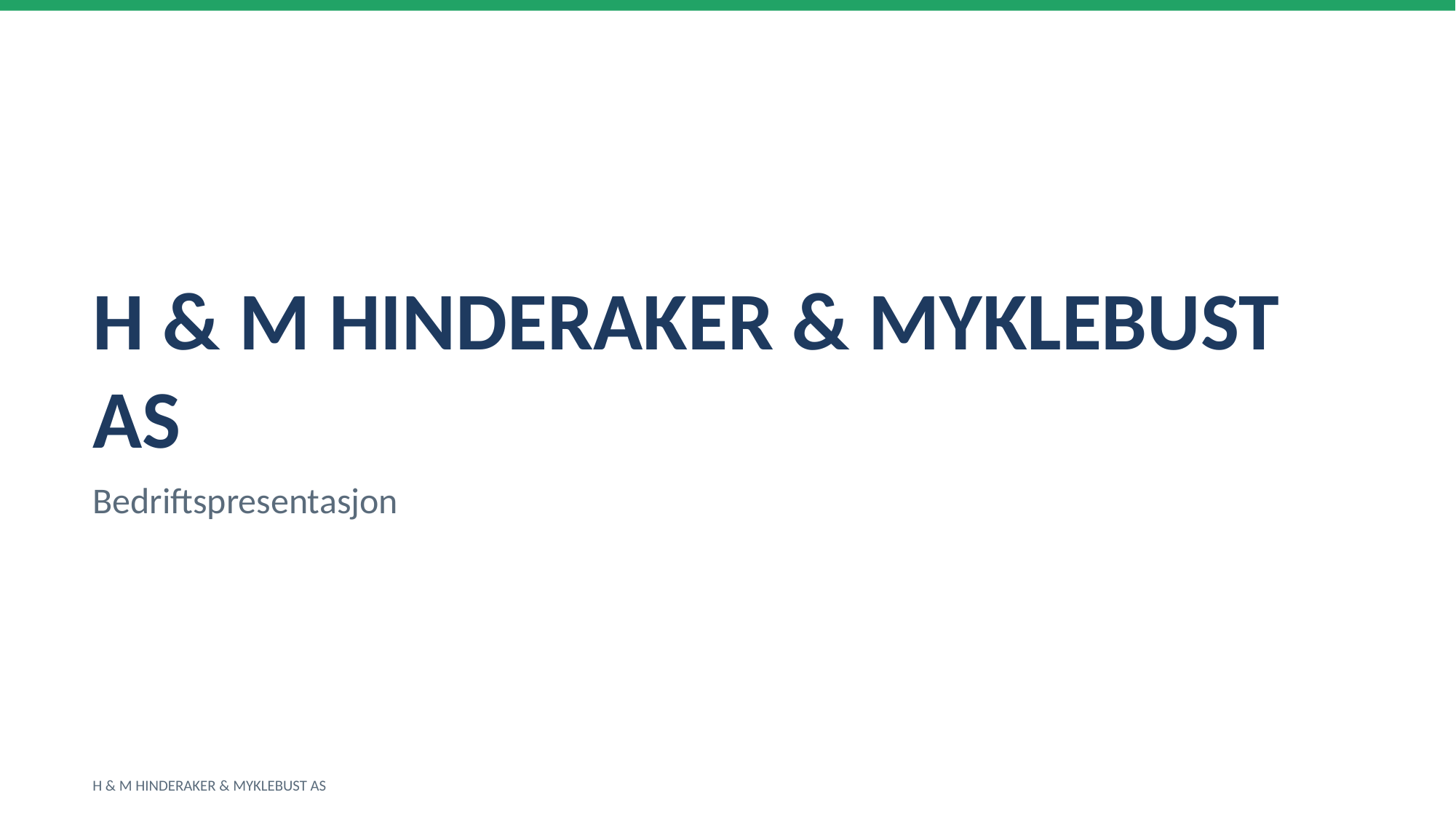

H & M HINDERAKER & MYKLEBUST AS
Bedriftspresentasjon
H & M HINDERAKER & MYKLEBUST AS